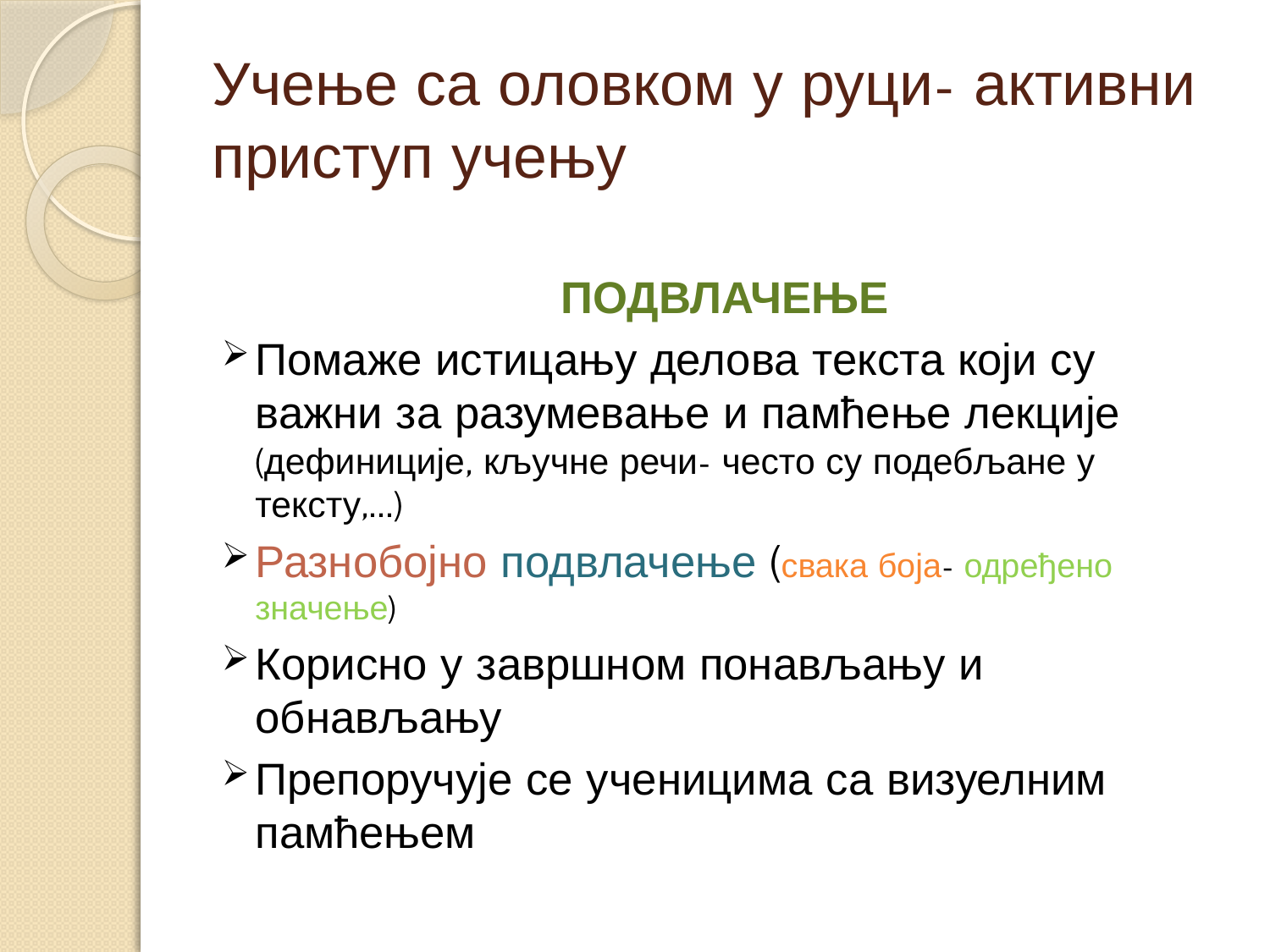

# Учење са оловком у руци- активни приступ учењу

ПОДВЛАЧЕЊЕ
Помаже истицању делова текста који су важни за разумевање и памћење лекције (дефиниције, кључне речи- често су подебљане у тексту,...)
Разнобојно подвлачење (свака боја- одређено значење)
Корисно у завршном понављању и обнављању
Препоручује се ученицима са визуелним памћењем